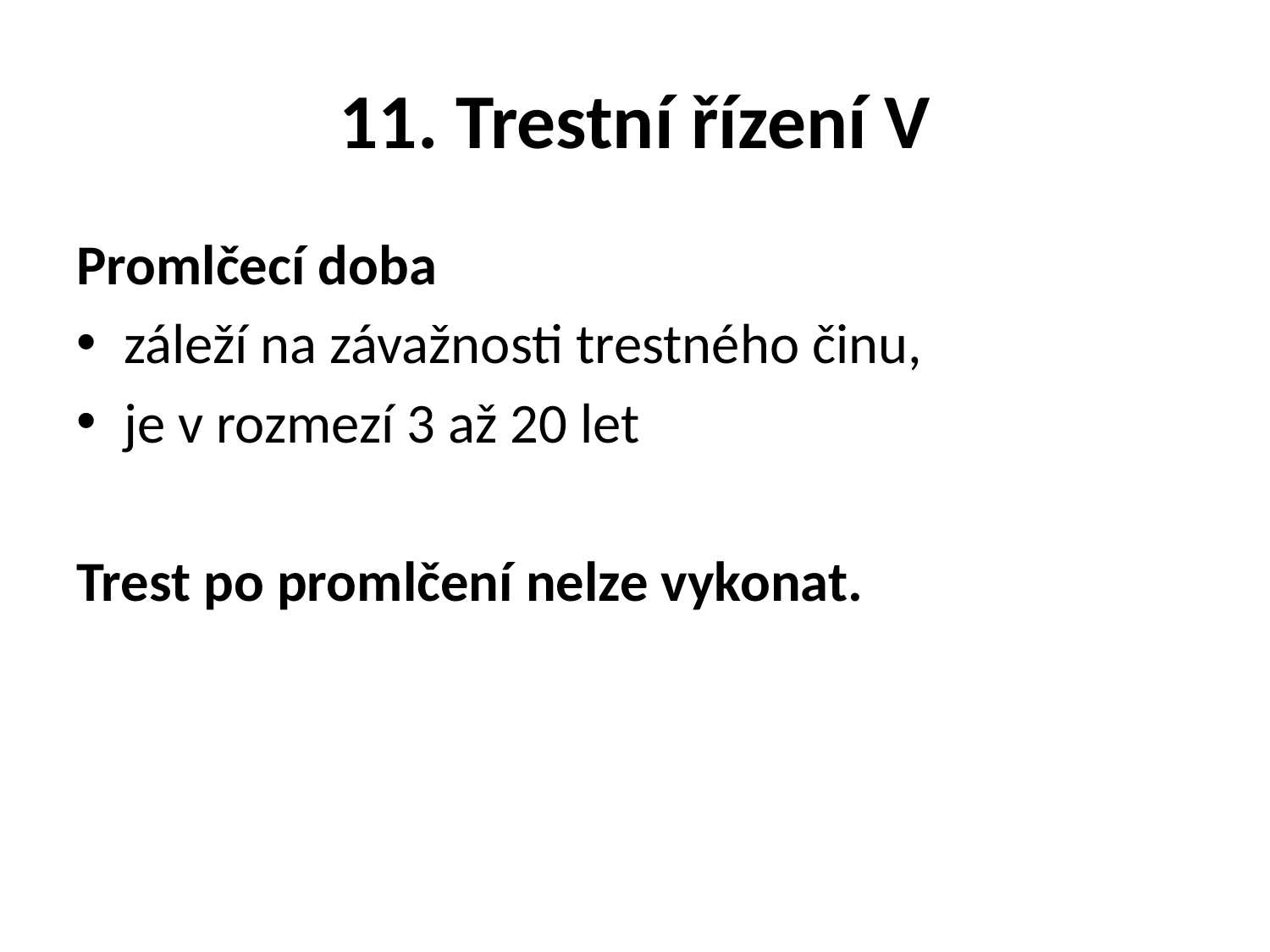

# 11. Trestní řízení V
Promlčecí doba
záleží na závažnosti trestného činu,
je v rozmezí 3 až 20 let

Trest po promlčení nelze vykonat.